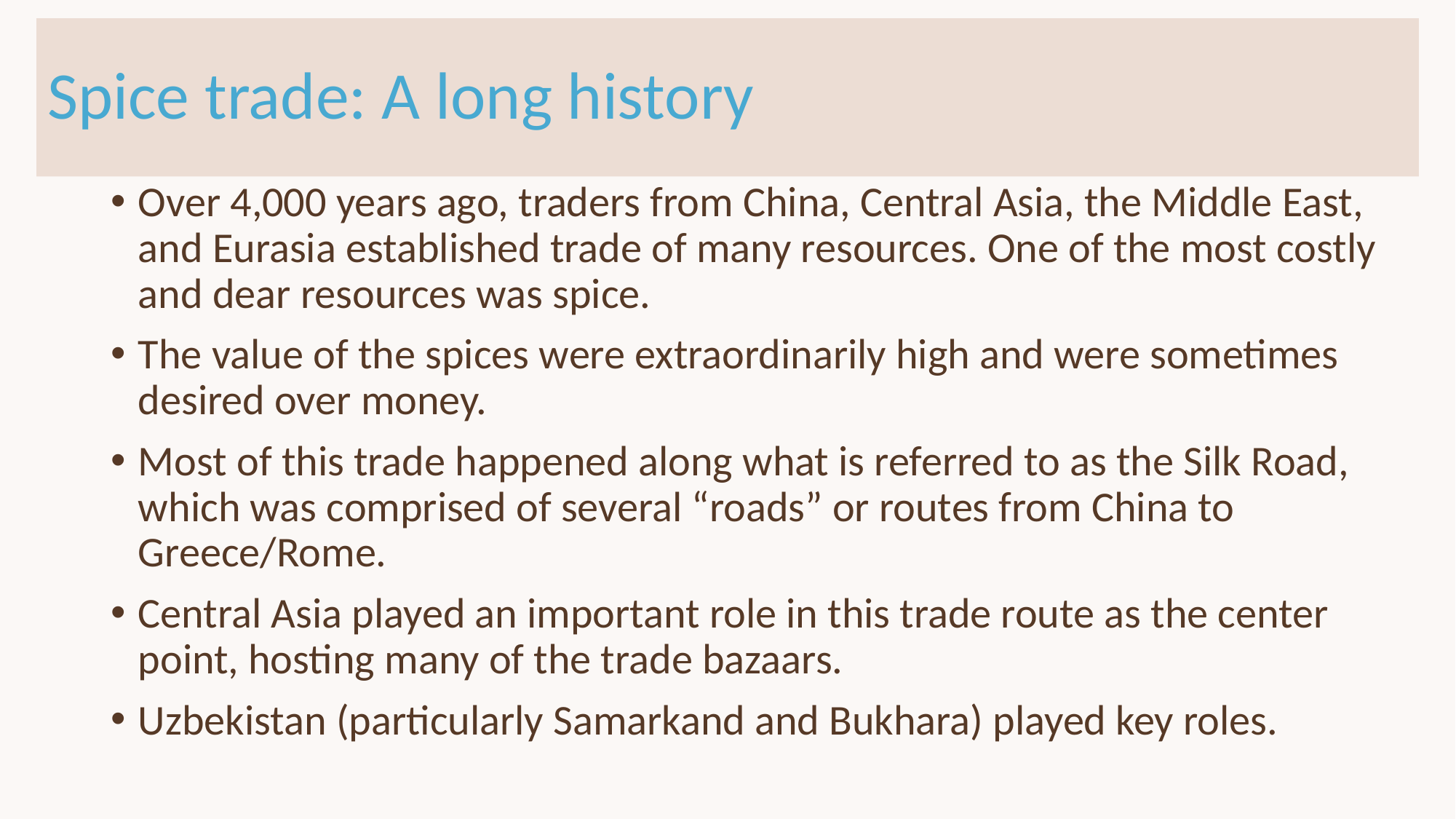

# Spice trade: A long history
Over 4,000 years ago, traders from China, Central Asia, the Middle East, and Eurasia established trade of many resources. One of the most costly and dear resources was spice.
The value of the spices were extraordinarily high and were sometimes desired over money.
Most of this trade happened along what is referred to as the Silk Road, which was comprised of several “roads” or routes from China to Greece/Rome.
Central Asia played an important role in this trade route as the center point, hosting many of the trade bazaars.
Uzbekistan (particularly Samarkand and Bukhara) played key roles.